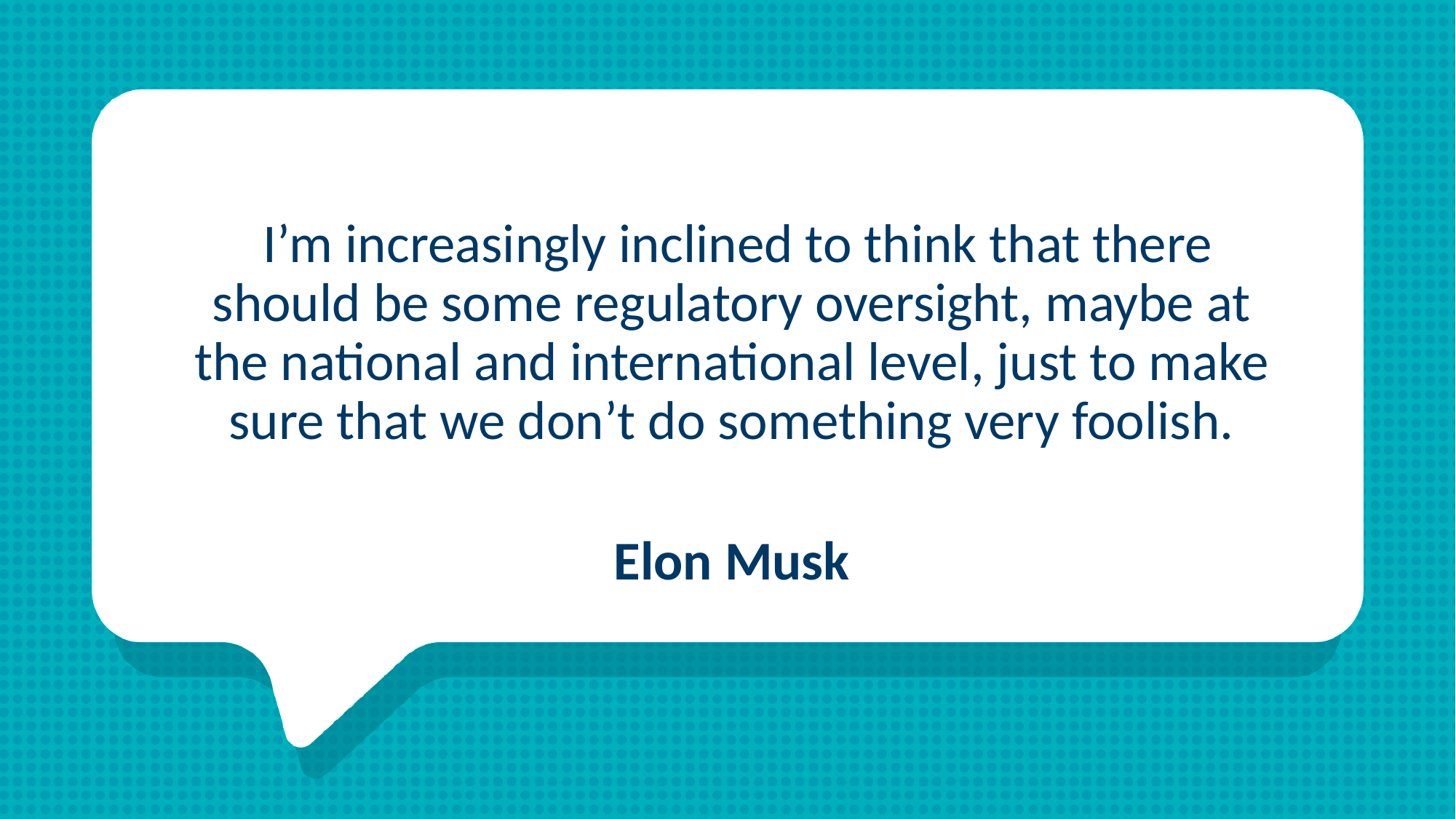

# I’m increasingly inclined to think that there should be some regulatory oversight, maybe at the national and international level, just to make sure that we don’t do something very foolish. Elon Musk